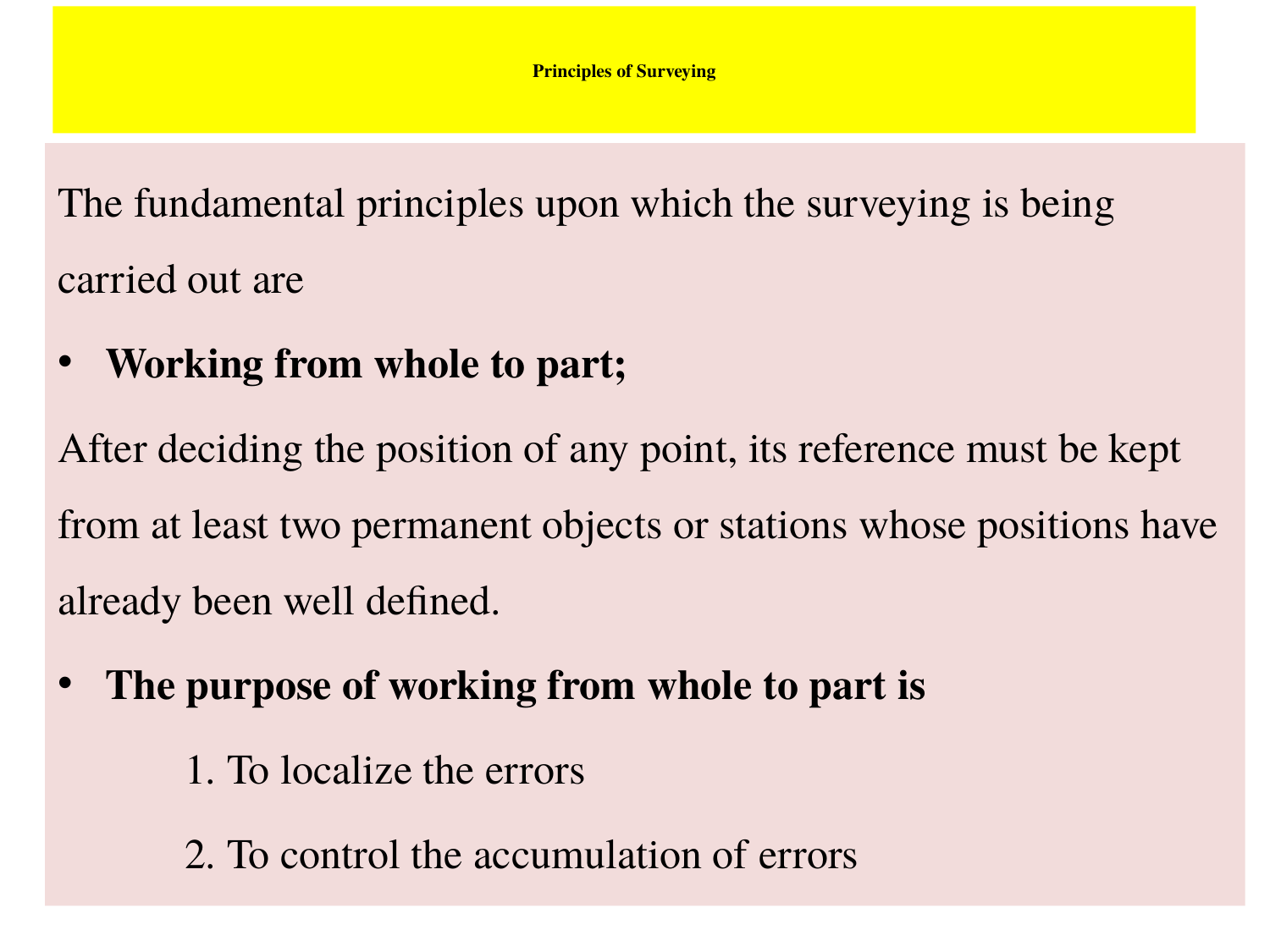

# Principles of Surveying
The fundamental principles upon which the surveying is being carried out are
Working from whole to part;
After deciding the position of any point, its reference must be kept from at least two permanent objects or stations whose positions have already been well defined.
The purpose of working from whole to part is
1. To localize the errors
2. To control the accumulation of errors